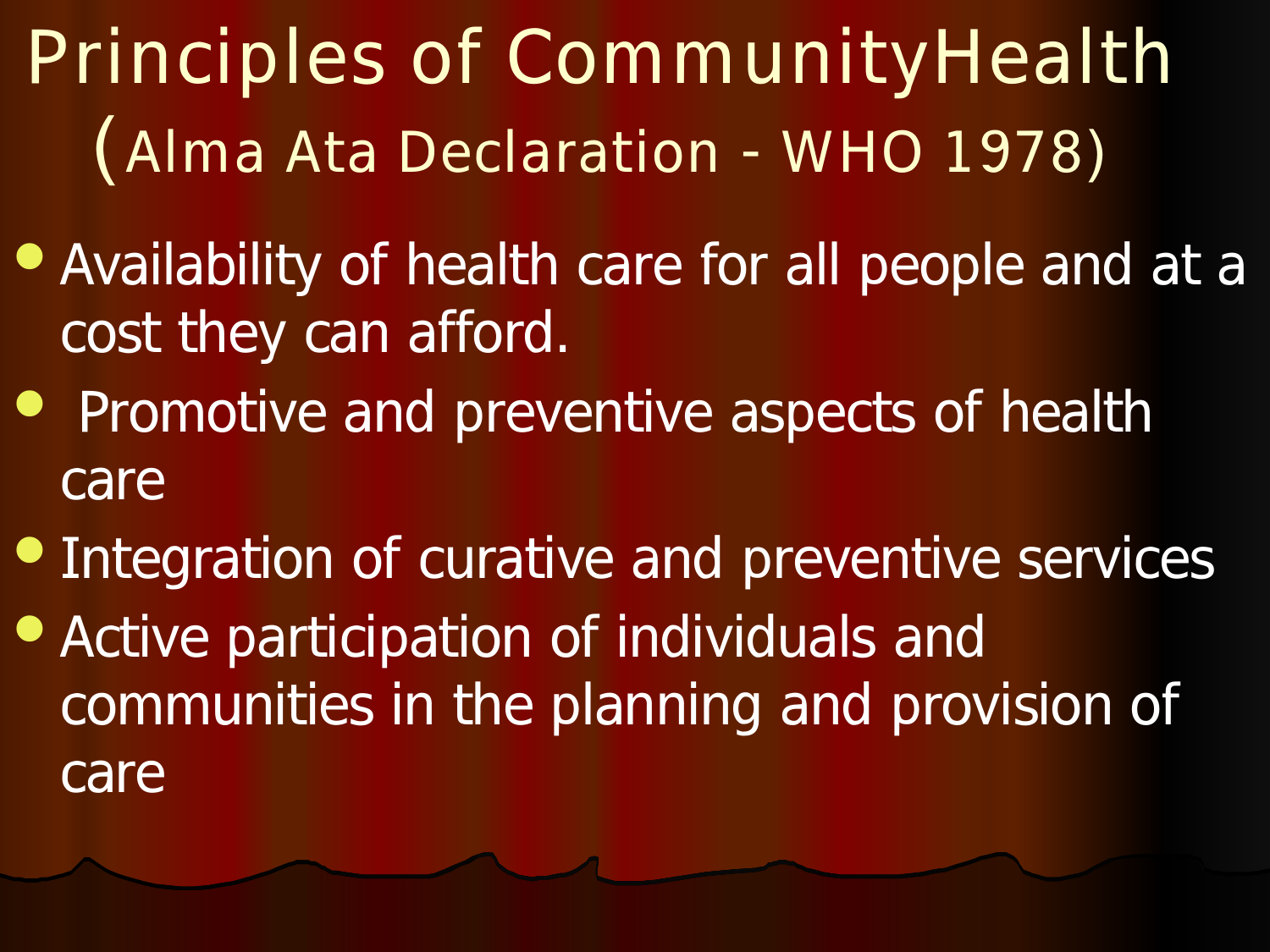

# Principles of CommunityHealth (Alma Ata Declaration - WHO 1978)
Availability of health care for all people and at a cost they can afford.
 Promotive and preventive aspects of health care
Integration of curative and preventive services
Active participation of individuals and communities in the planning and provision of care